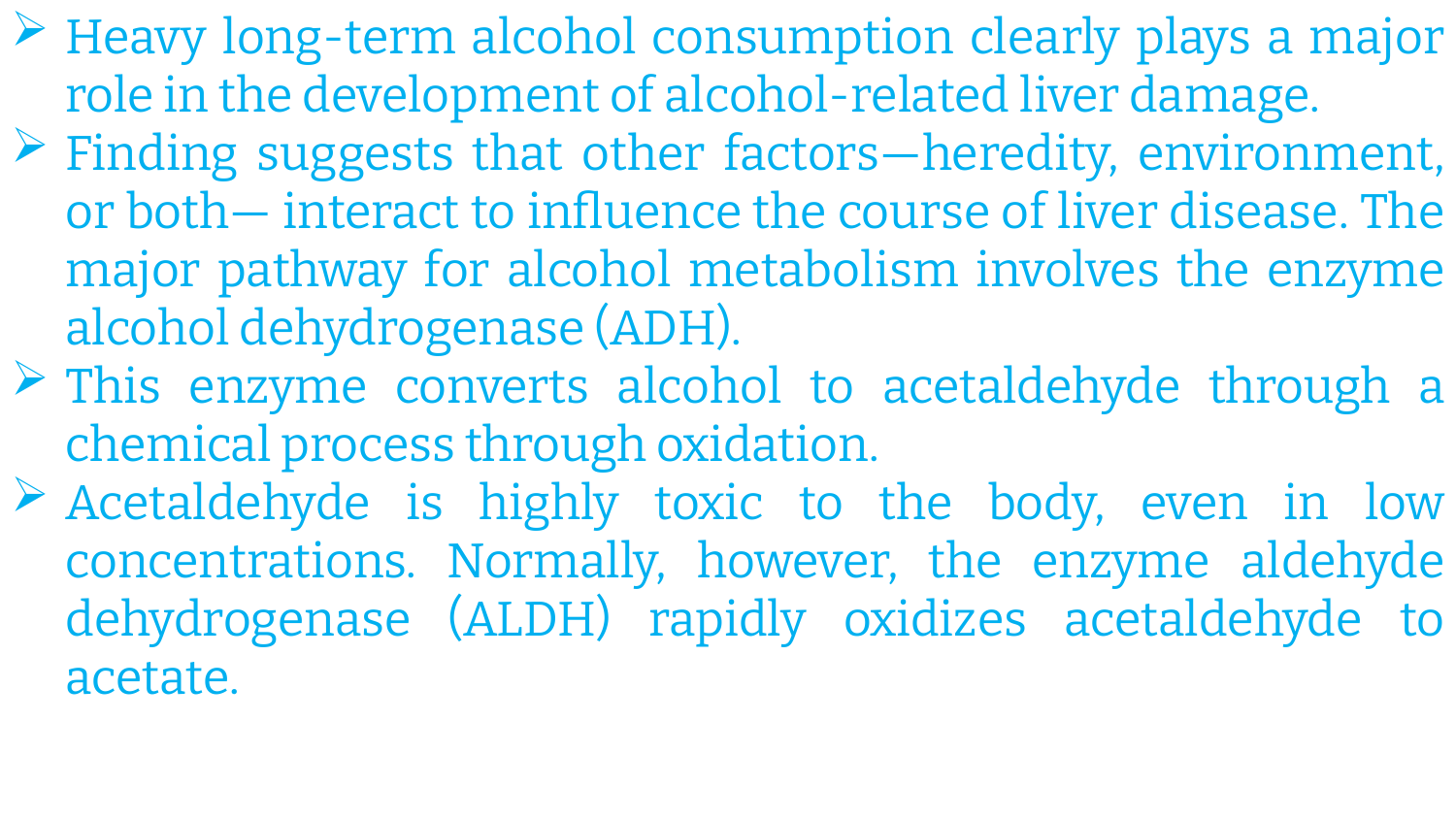

Heavy long-term alcohol consumption clearly plays a major role in the development of alcohol-related liver damage.
Finding suggests that other factors—heredity, environment, or both— interact to influence the course of liver disease. The major pathway for alcohol metabolism involves the enzyme alcohol dehydrogenase (ADH).
This enzyme converts alcohol to acetaldehyde through a chemical process through oxidation.
Acetaldehyde is highly toxic to the body, even in low concentrations. Normally, however, the enzyme aldehyde dehydrogenase (ALDH) rapidly oxidizes acetaldehyde to acetate.